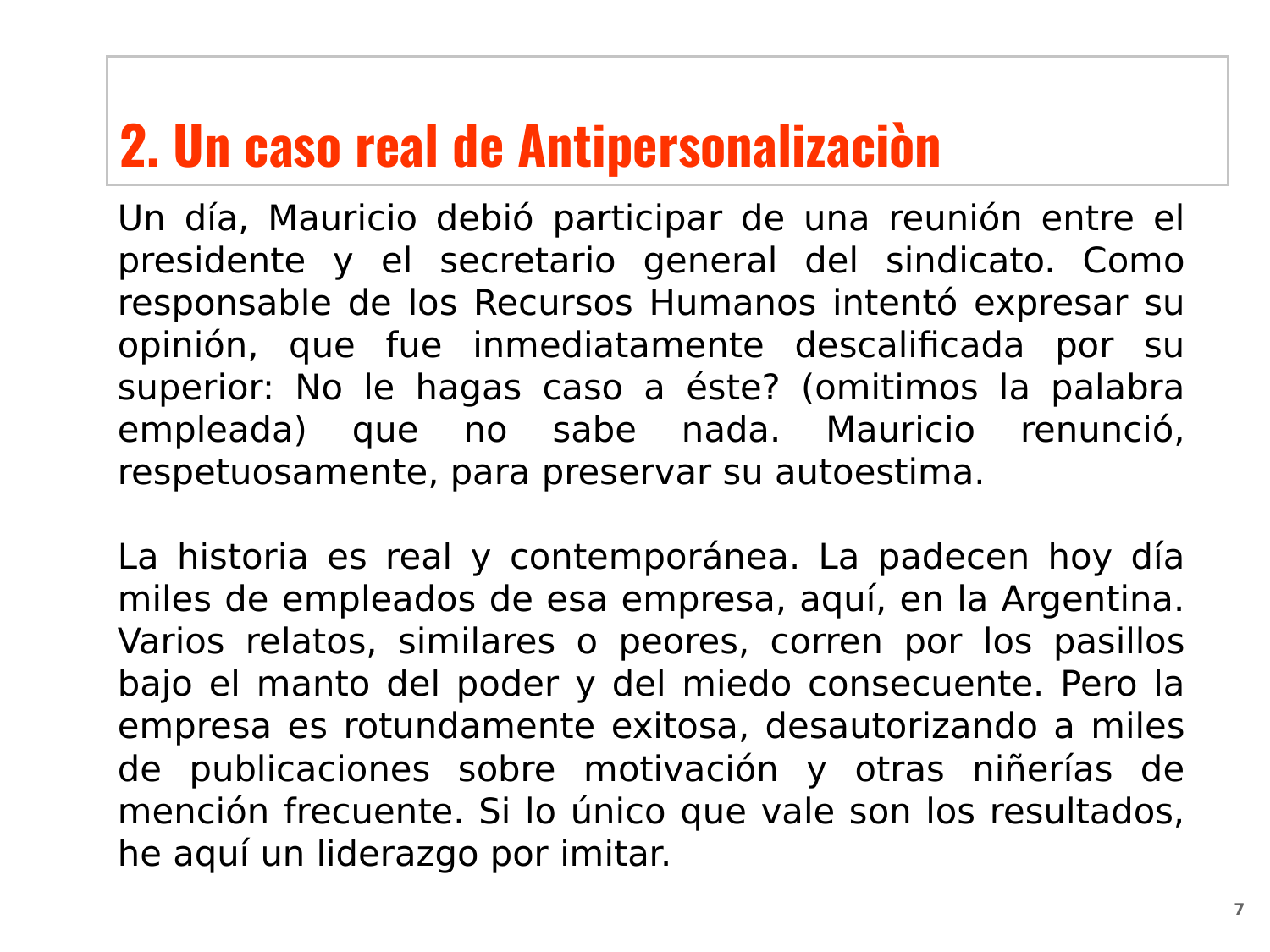

2. Un caso real de Antipersonalizaciòn
Un día, Mauricio debió participar de una reunión entre el presidente y el secretario general del sindicato. Como responsable de los Recursos Humanos intentó expresar su opinión, que fue inmediatamente descalificada por su superior: No le hagas caso a éste? (omitimos la palabra empleada) que no sabe nada. Mauricio renunció, respetuosamente, para preservar su autoestima.

La historia es real y contemporánea. La padecen hoy día miles de empleados de esa empresa, aquí, en la Argentina. Varios relatos, similares o peores, corren por los pasillos bajo el manto del poder y del miedo consecuente. Pero la empresa es rotundamente exitosa, desautorizando a miles de publicaciones sobre motivación y otras niñerías de mención frecuente. Si lo único que vale son los resultados, he aquí un liderazgo por imitar.